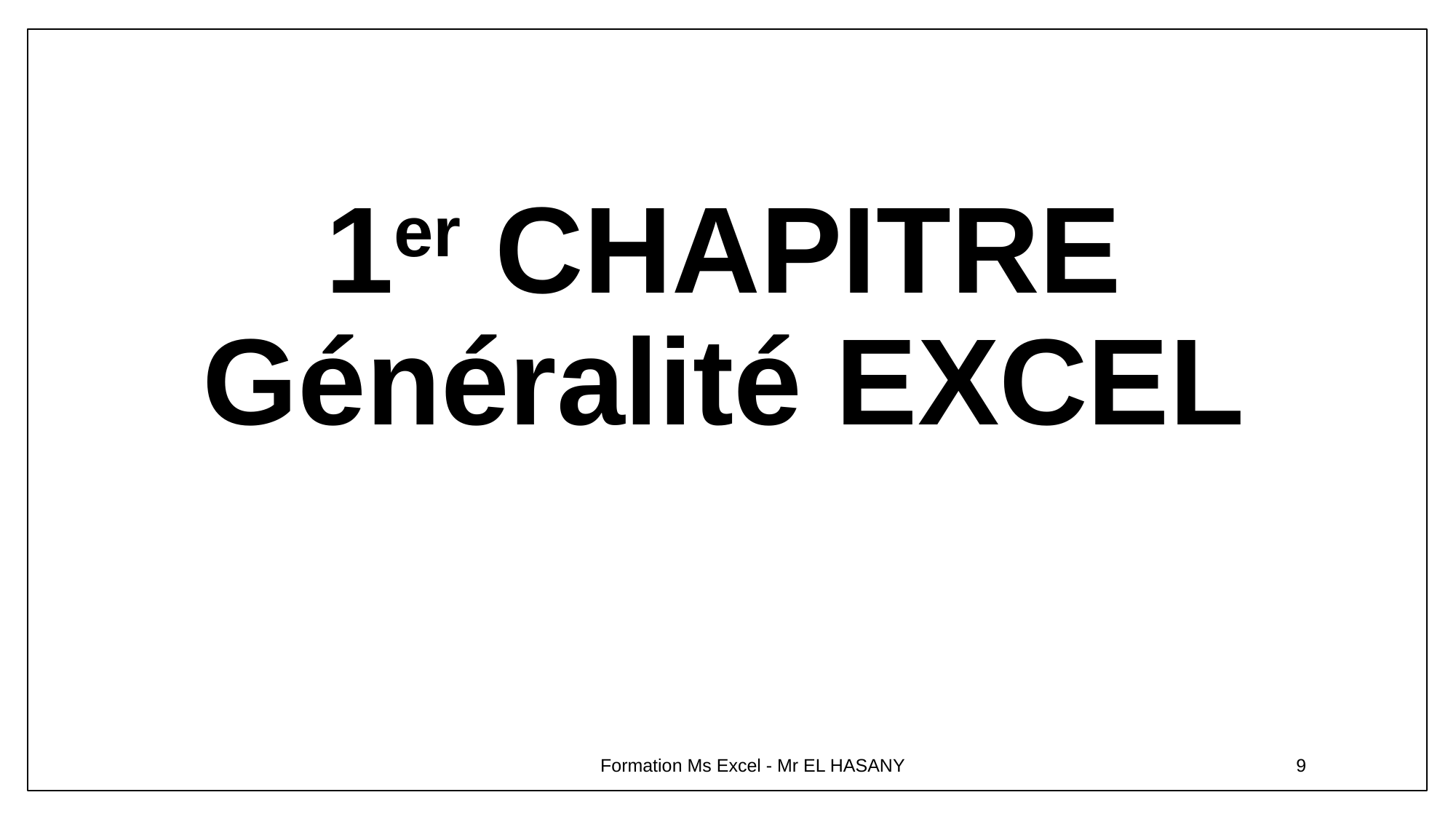

# 1er CHAPITRE Généralité EXCEL
Formation Ms Excel - Mr EL HASANY
9